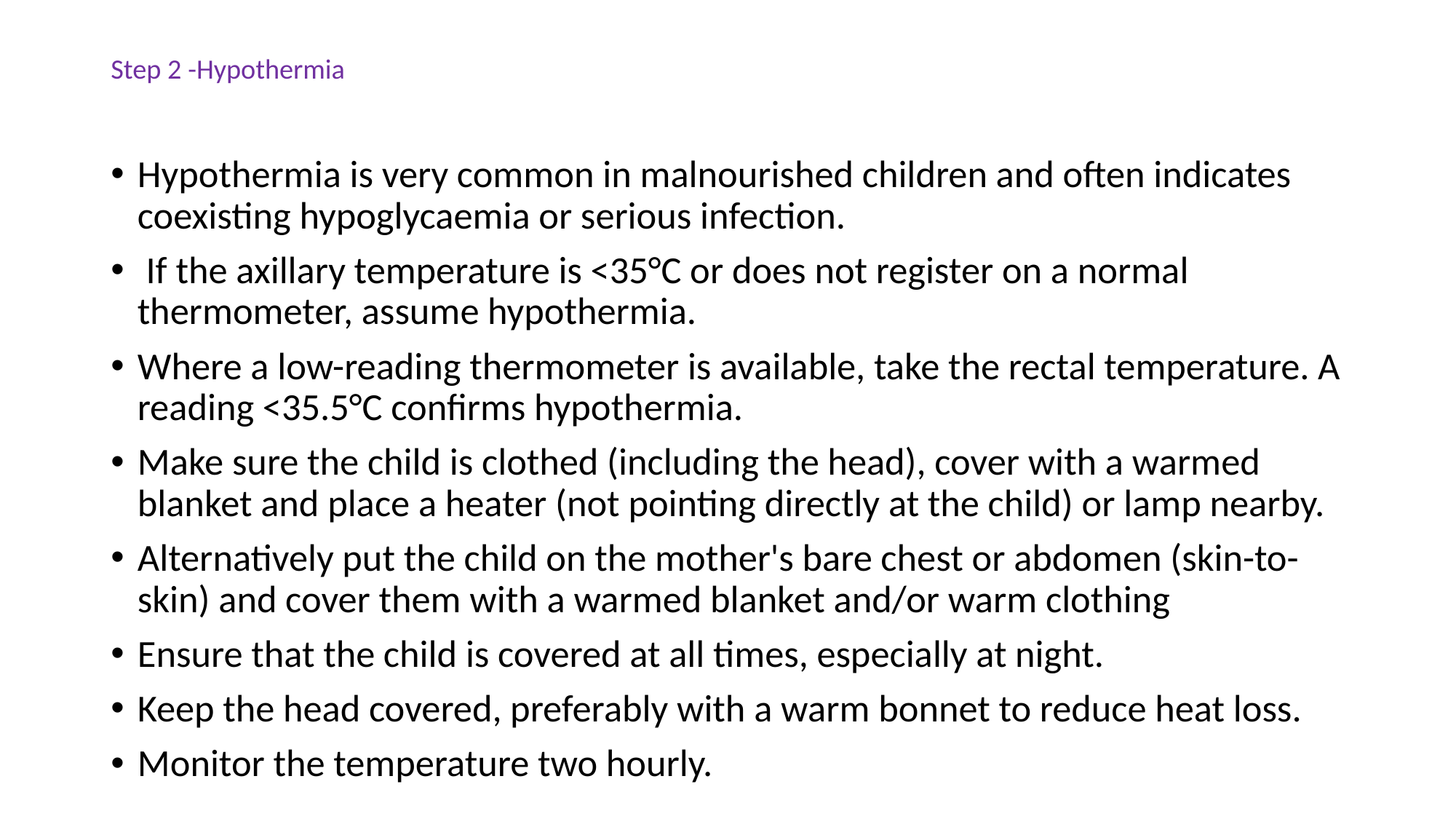

# Step 2 -Hypothermia
Hypothermia is very common in malnourished children and often indicates coexisting hypoglycaemia or serious infection.
 If the axillary temperature is <35°C or does not register on a normal thermometer, assume hypothermia.
Where a low-reading thermometer is available, take the rectal temperature. A reading <35.5°C confirms hypothermia.
Make sure the child is clothed (including the head), cover with a warmed blanket and place a heater (not pointing directly at the child) or lamp nearby.
Alternatively put the child on the mother's bare chest or abdomen (skin-to-skin) and cover them with a warmed blanket and/or warm clothing
Ensure that the child is covered at all times, especially at night.
Keep the head covered, preferably with a warm bonnet to reduce heat loss.
Monitor the temperature two hourly.